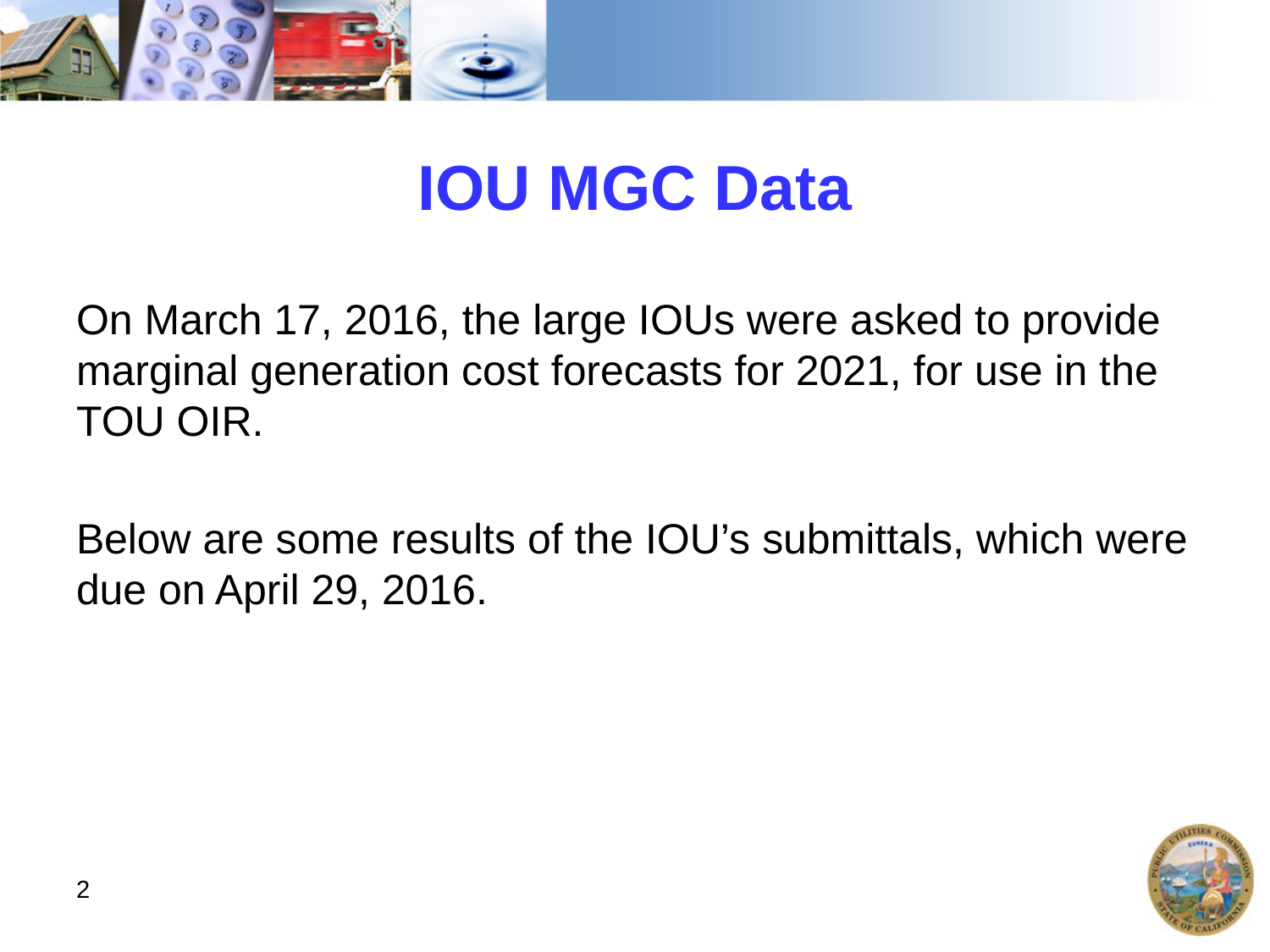

# IOU MGC Data
On March 17, 2016, the large IOUs were asked to provide marginal generation cost forecasts for 2021, for use in the TOU OIR.

Below are some results of the IOU’s submittals, which were due on April 29, 2016.
2